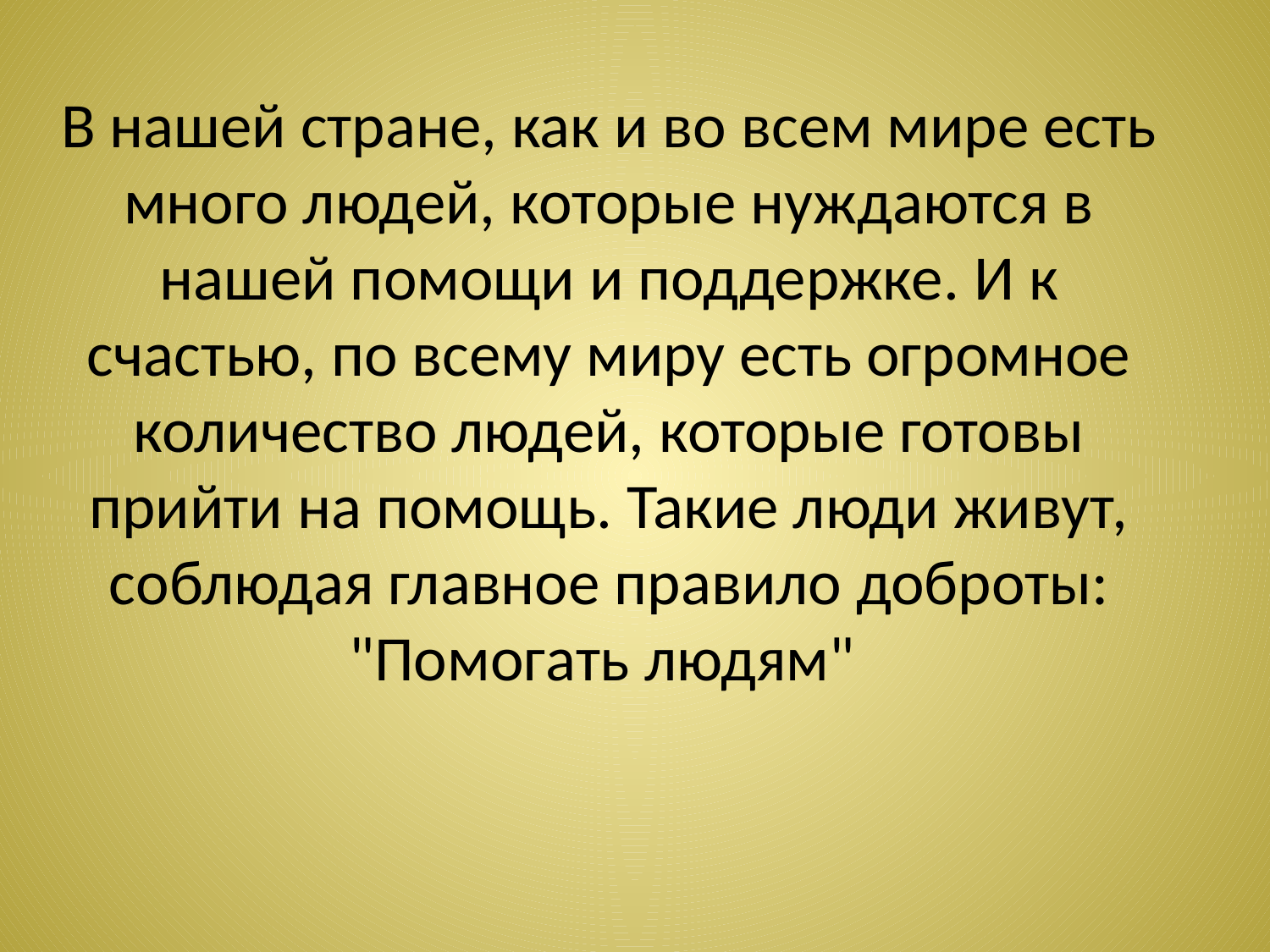

# В нашей стране, как и во всем мире есть много людей, которые нуждаются в нашей помощи и поддержке. И к счастью, по всему миру есть огромное количество людей, которые готовы прийти на помощь. Такие люди живут, соблюдая главное правило доброты: "Помогать людям"